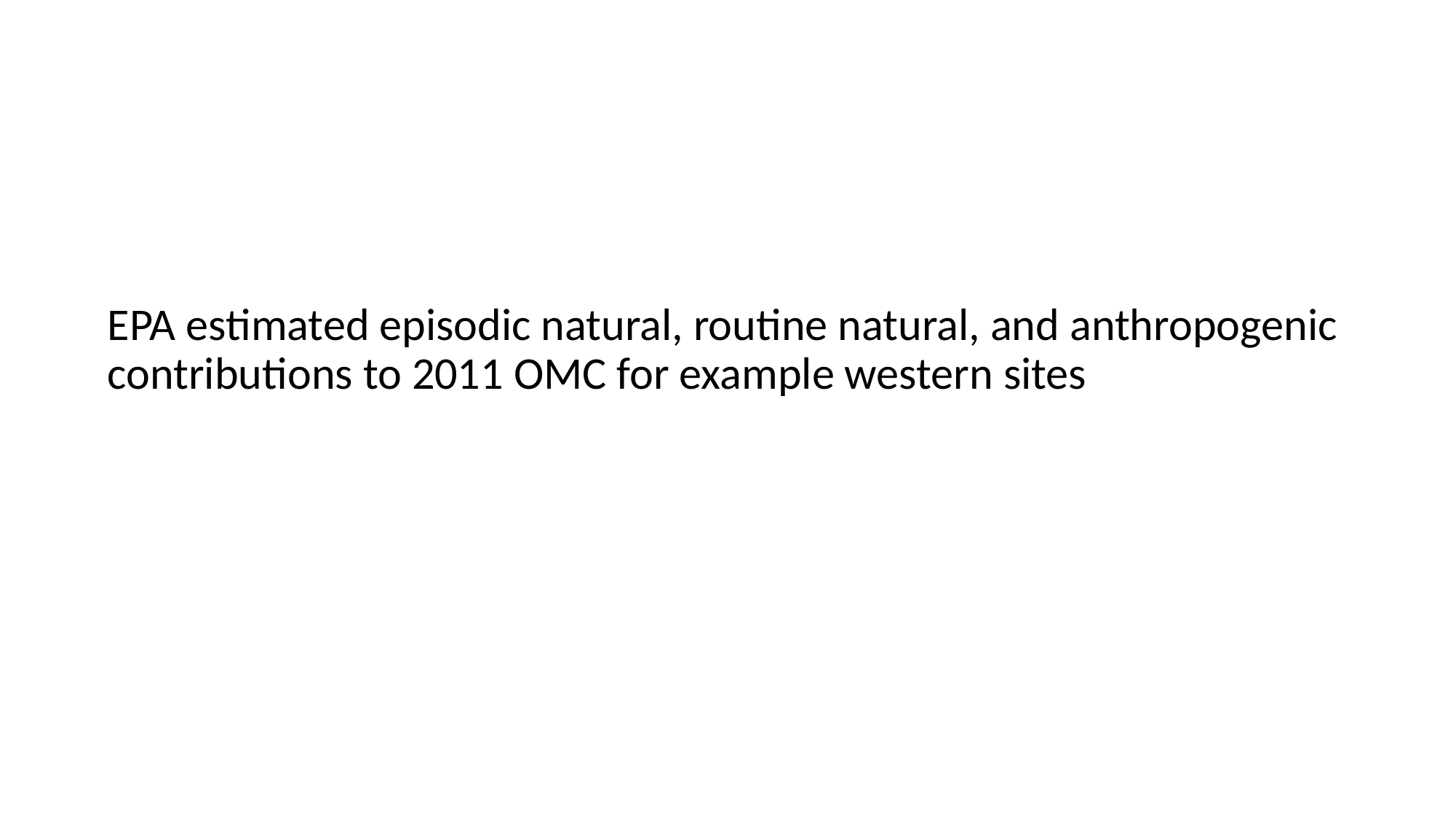

# EPA estimated episodic natural, routine natural, and anthropogenic contributions to 2011 OMC for example western sites